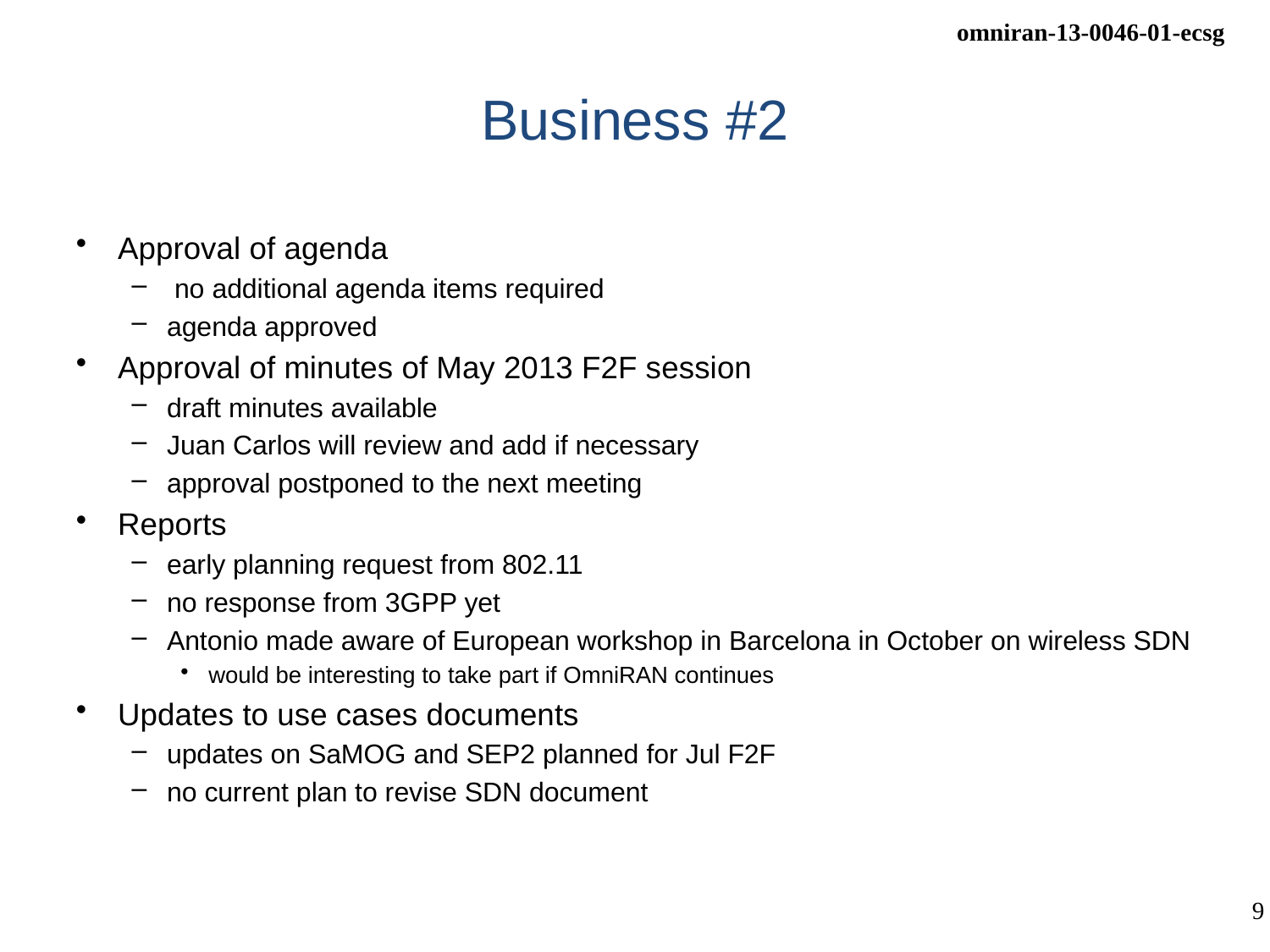

# Business #2
Approval of agenda
 no additional agenda items required
agenda approved
Approval of minutes of May 2013 F2F session
draft minutes available
Juan Carlos will review and add if necessary
approval postponed to the next meeting
Reports
early planning request from 802.11
no response from 3GPP yet
Antonio made aware of European workshop in Barcelona in October on wireless SDN
would be interesting to take part if OmniRAN continues
Updates to use cases documents
updates on SaMOG and SEP2 planned for Jul F2F
no current plan to revise SDN document